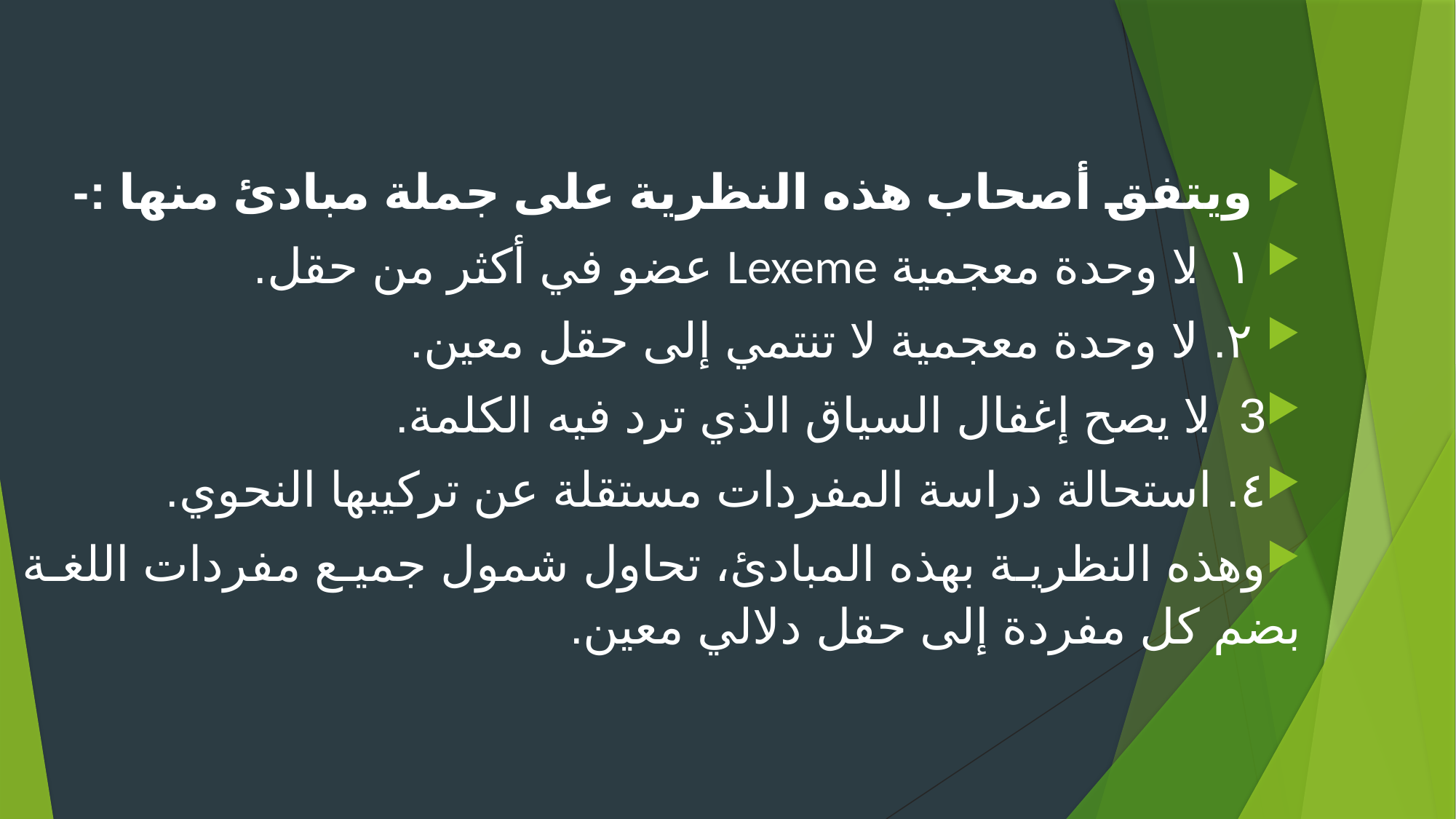

ويتفق أصحاب هذه النظرية على جملة مبادئ منها :-
 ١. لا وحدة معجمية Lexeme عضو في أكثر من حقل.
 ۲. لا وحدة معجمية لا تنتمي إلى حقل معين.
3. لا يصح إغفال السياق الذي ترد فيه الكلمة.
٤. استحالة دراسة المفردات مستقلة عن تركيبها النحوي.
وهذه النظرية بهذه المبادئ، تحاول شمول جميع مفردات اللغة بضم كل مفردة إلى حقل دلالي معين.